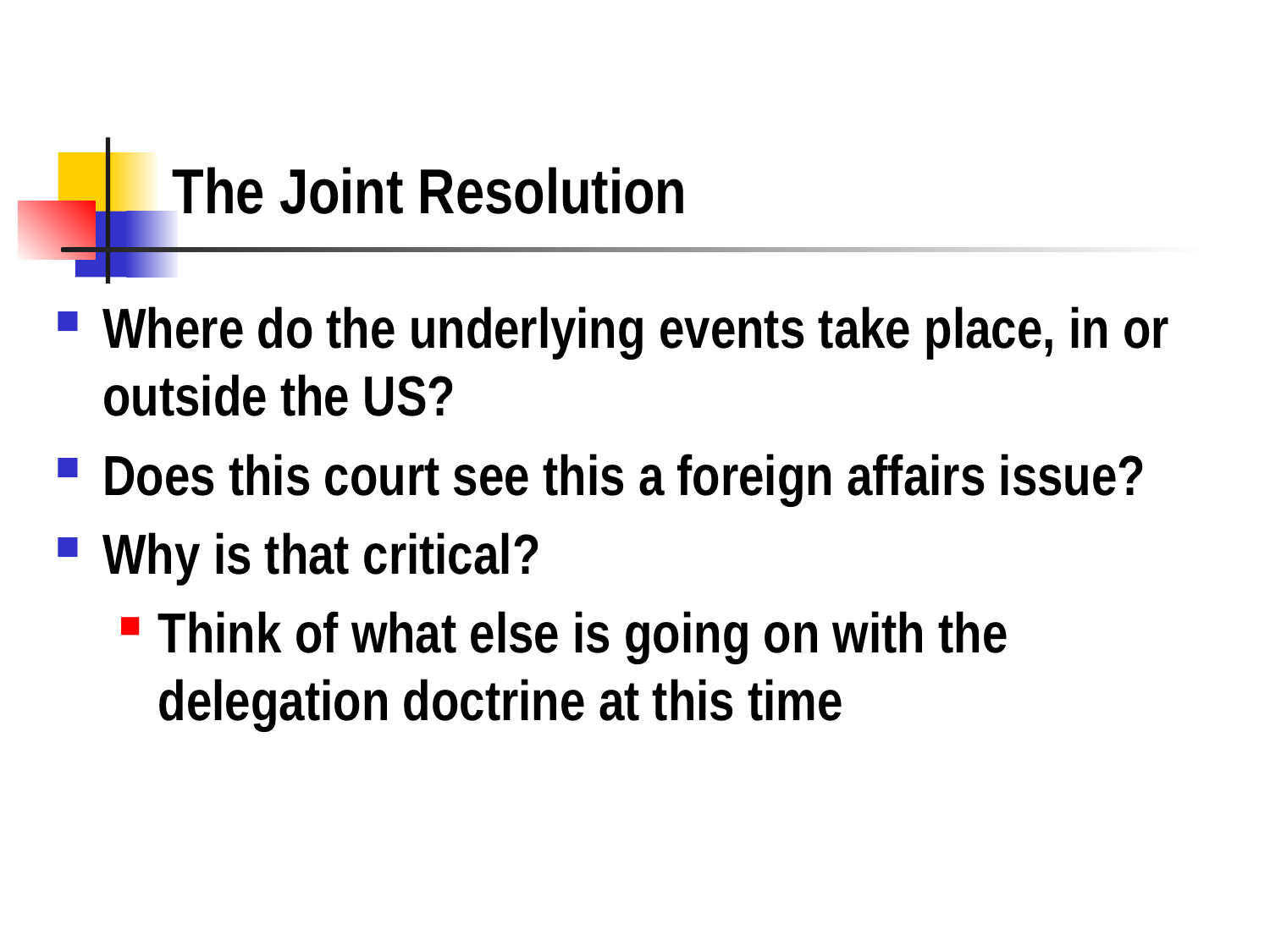

# The Joint Resolution
Where do the underlying events take place, in or outside the US?
Does this court see this a foreign affairs issue?
Why is that critical?
Think of what else is going on with the delegation doctrine at this time